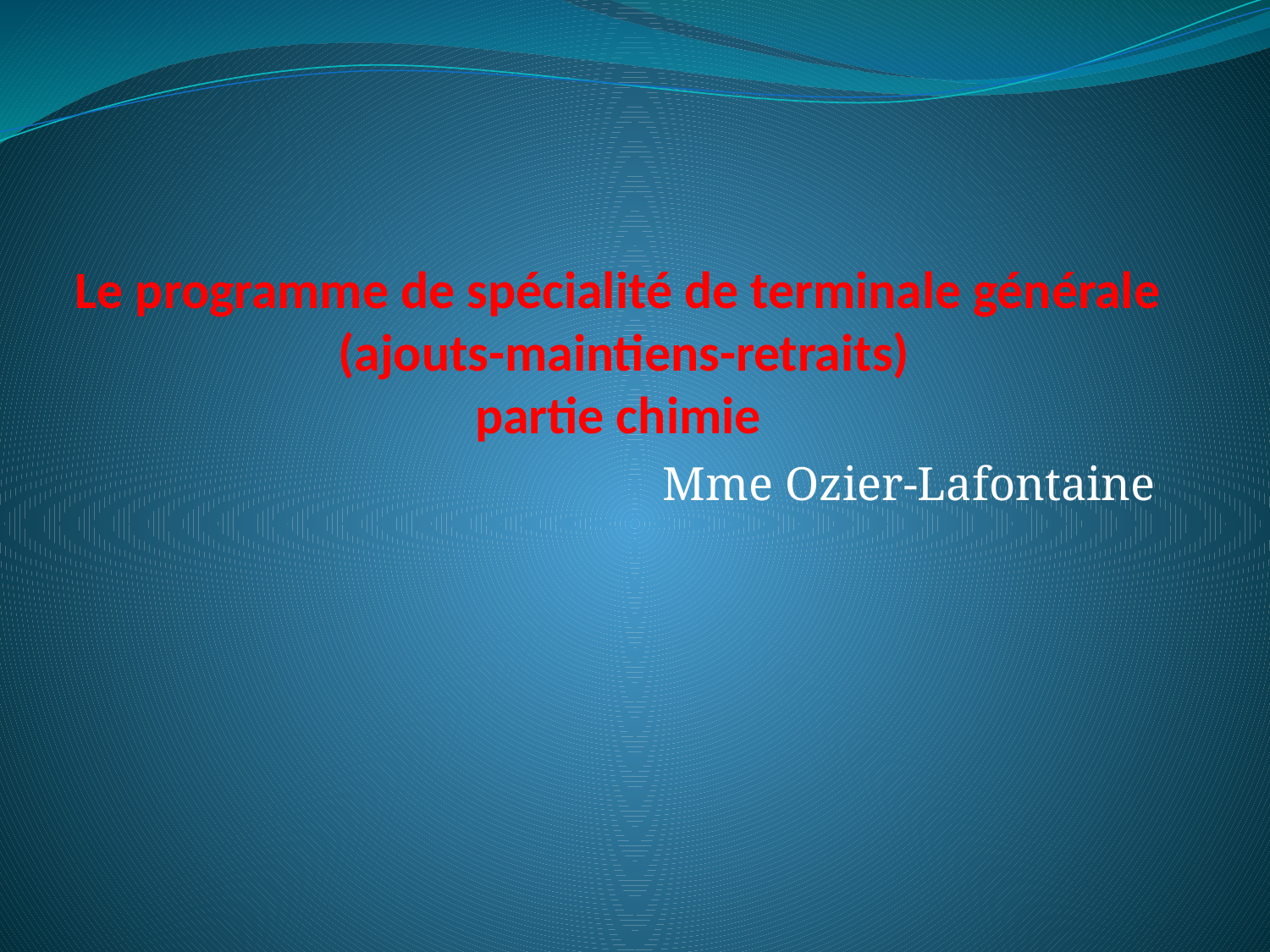

# Le programme de spécialité de terminale générale (ajouts-maintiens-retraits) partie chimie
Mme Ozier-Lafontaine